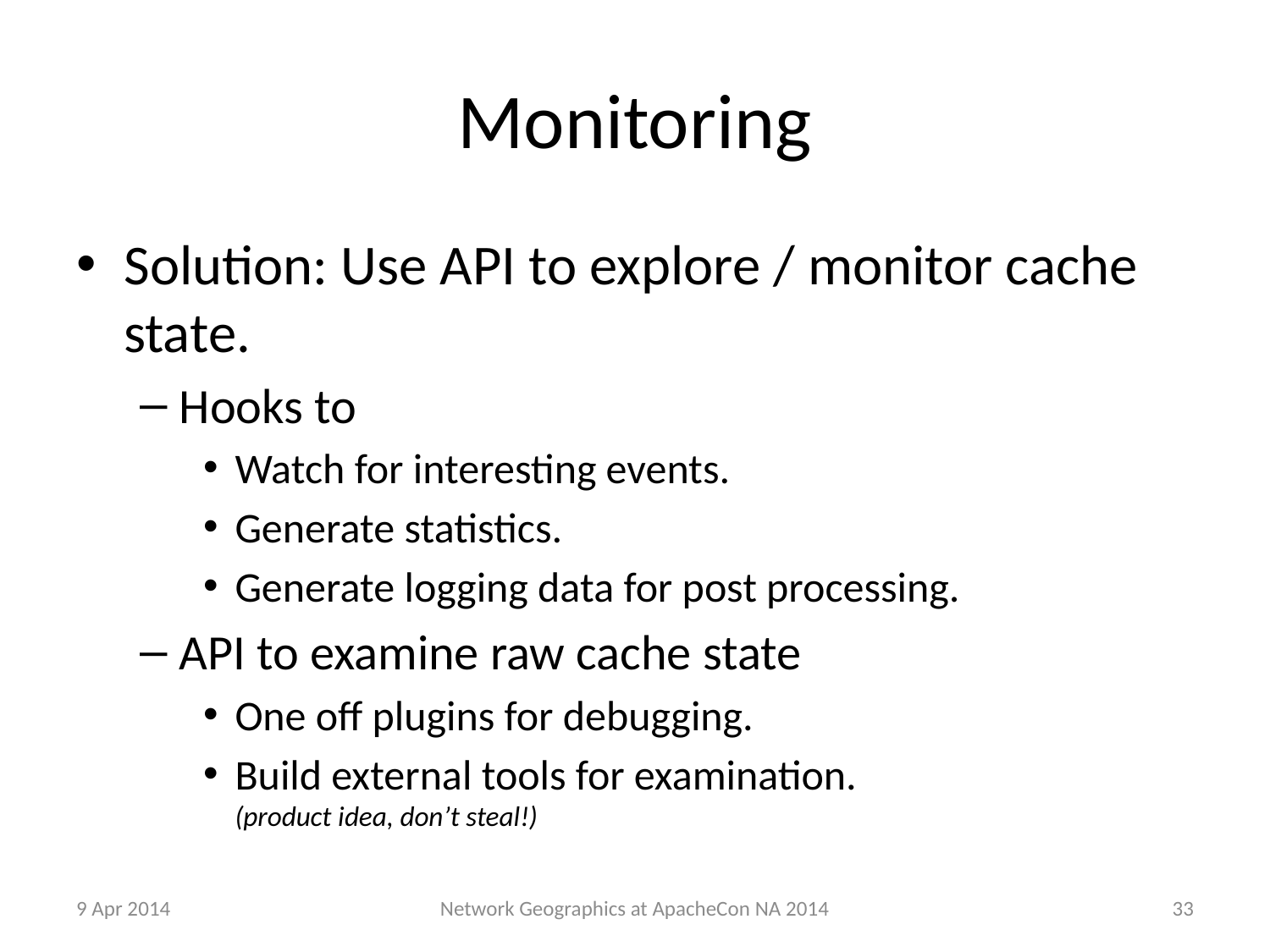

# Monitoring
Solution: Use API to explore / monitor cache state.
Hooks to
Watch for interesting events.
Generate statistics.
Generate logging data for post processing.
API to examine raw cache state
One off plugins for debugging.
Build external tools for examination.
(product idea, don’t steal!)

9 Apr 2014
33
Network Geographics at ApacheCon NA 2014